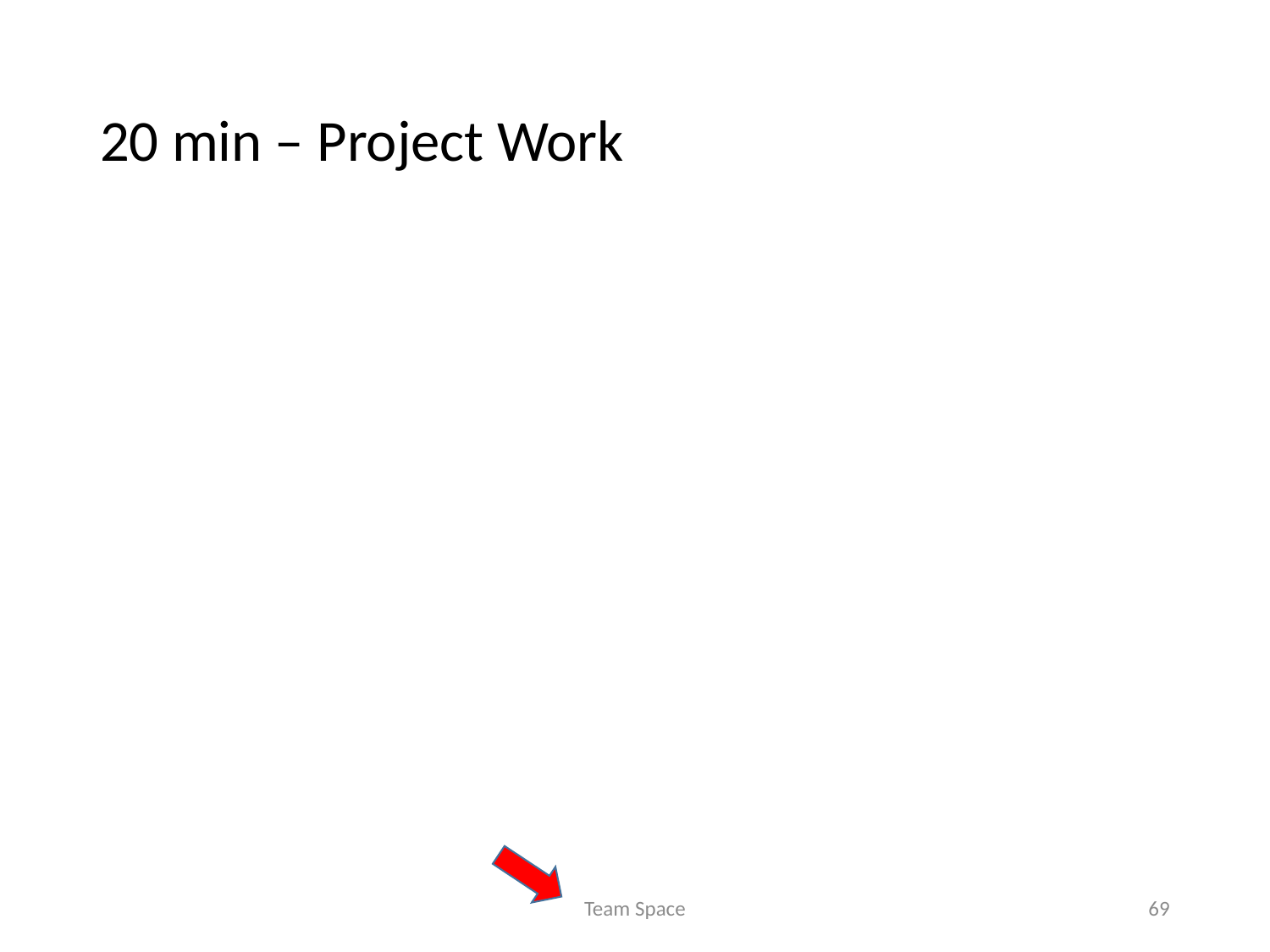

# 20 min – Project Work

Team Space
69